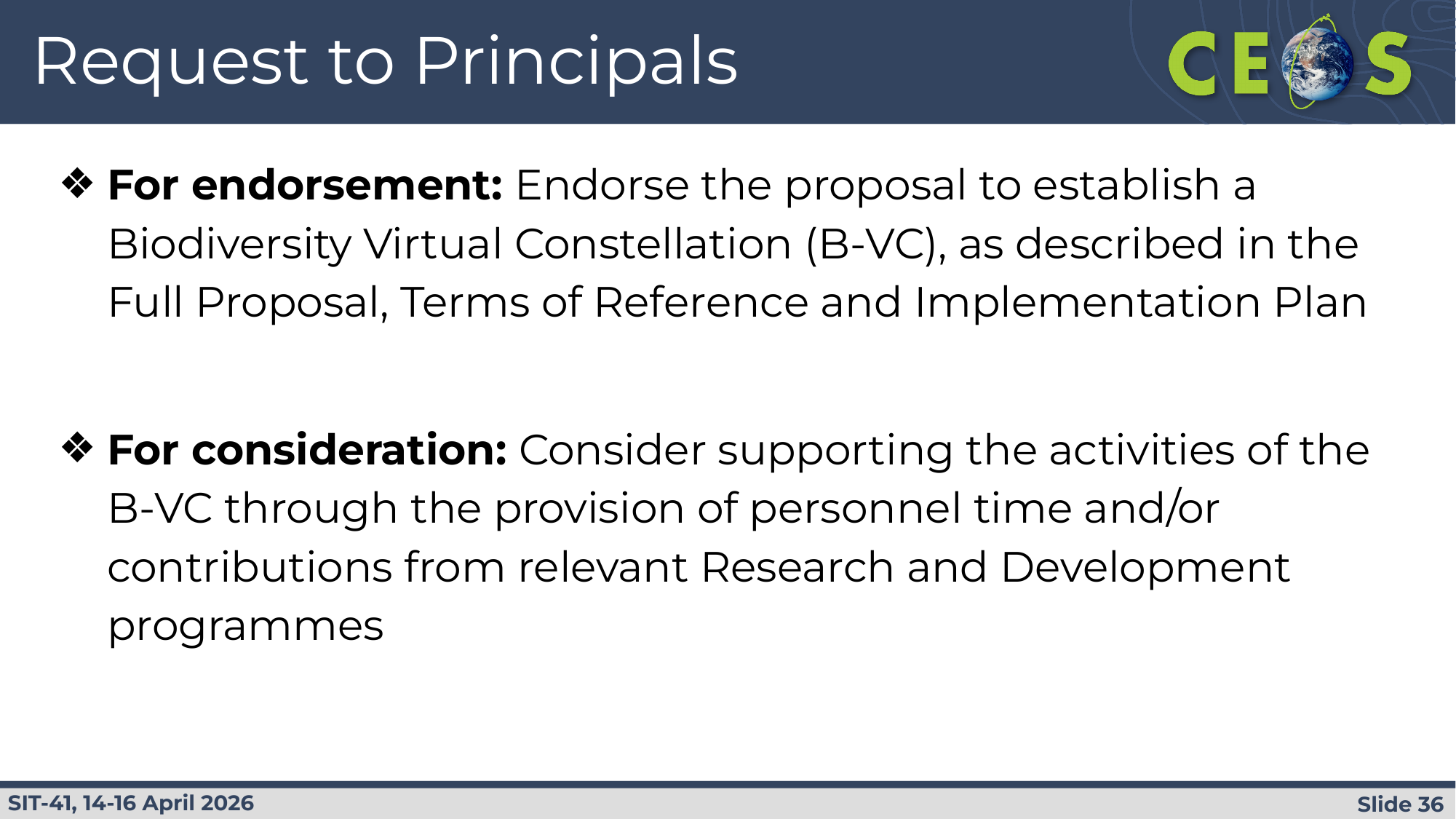

# Request to Principals

For endorsement: Endorse the proposal to establish a Biodiversity Virtual Constellation (B-VC), as described in the Full Proposal, Terms of Reference and Implementation Plan

For consideration: Consider supporting the activities of the B-VC through the provision of personnel time and/or contributions from relevant Research and Development programmes